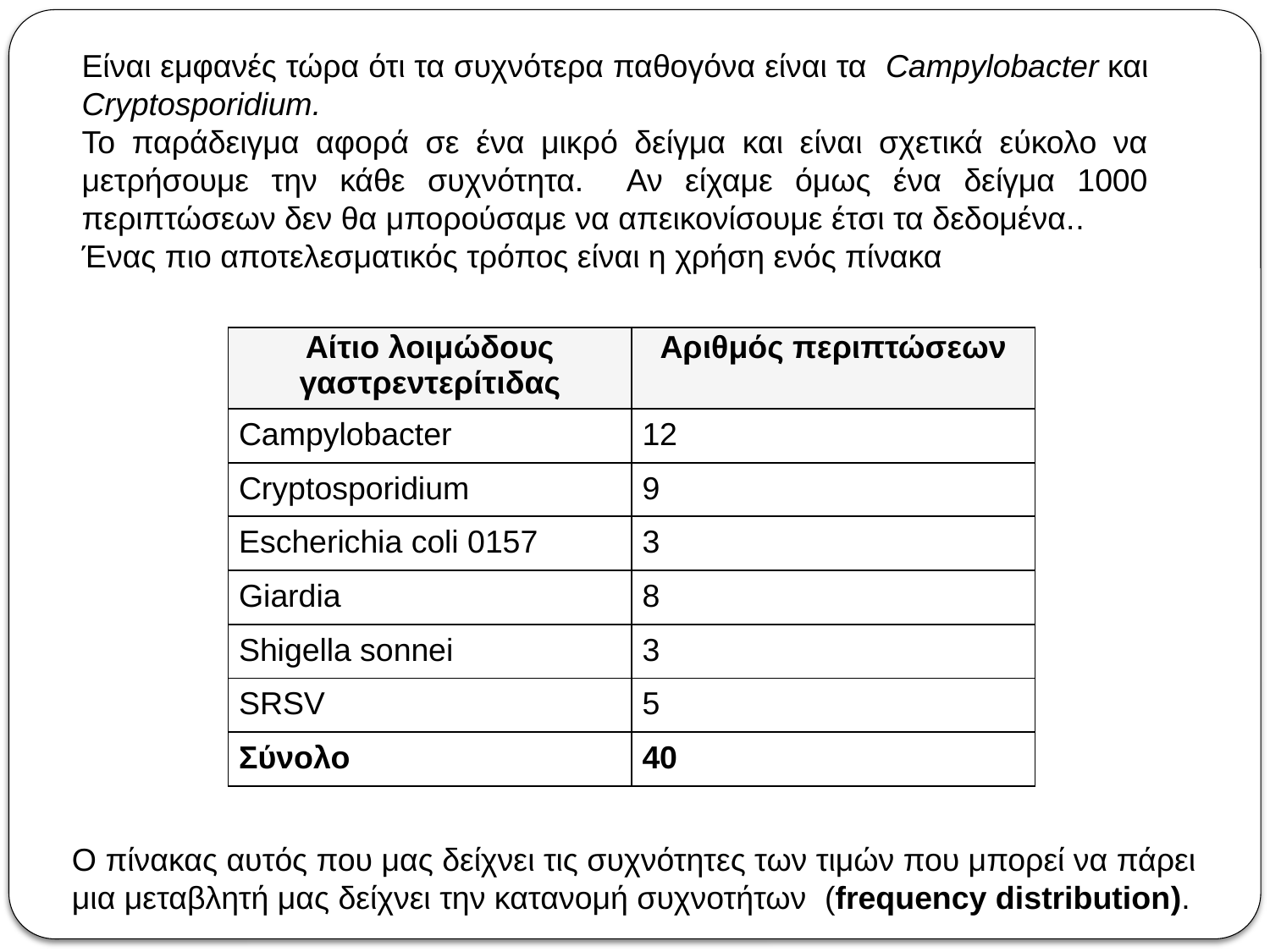

Είναι εμφανές τώρα ότι τα συχνότερα παθογόνα είναι τα  Campylobacter και Cryptosporidium.
Το παράδειγμα αφορά σε ένα μικρό δείγμα και είναι σχετικά εύκολο να μετρήσουμε την κάθε συχνότητα.  Αν είχαμε όμως ένα δείγμα 1000 περιπτώσεων δεν θα μπορούσαμε να απεικονίσουμε έτσι τα δεδομένα..
Ένας πιο αποτελεσματικός τρόπος είναι η χρήση ενός πίνακα
| Αίτιο λοιμώδους γαστρεντερίτιδας | Αριθμός περιπτώσεων |
| --- | --- |
| Campylobacter | 12 |
| Cryptosporidium | 9 |
| Escherichia coli 0157 | 3 |
| Giardia | 8 |
| Shigella sonnei | 3 |
| SRSV | 5 |
| Σύνολο | 40 |
Ο πίνακας αυτός που μας δείχνει τις συχνότητες των τιμών που μπορεί να πάρει μια μεταβλητή μας δείχνει την κατανομή συχνοτήτων  (frequency distribution).